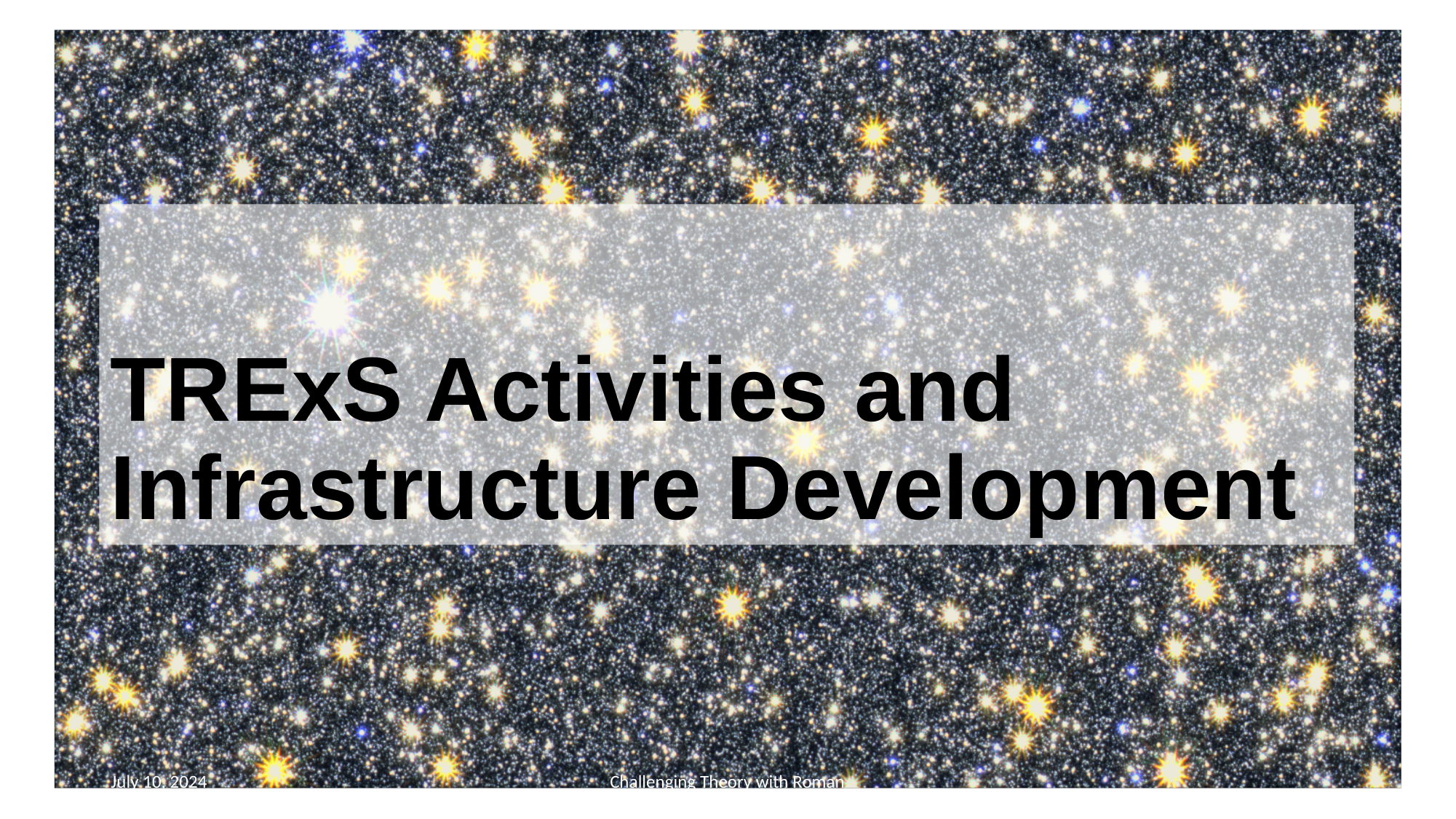

# TRExS Activities and Infrastructure Development
July 10, 2024
Challenging Theory with Roman